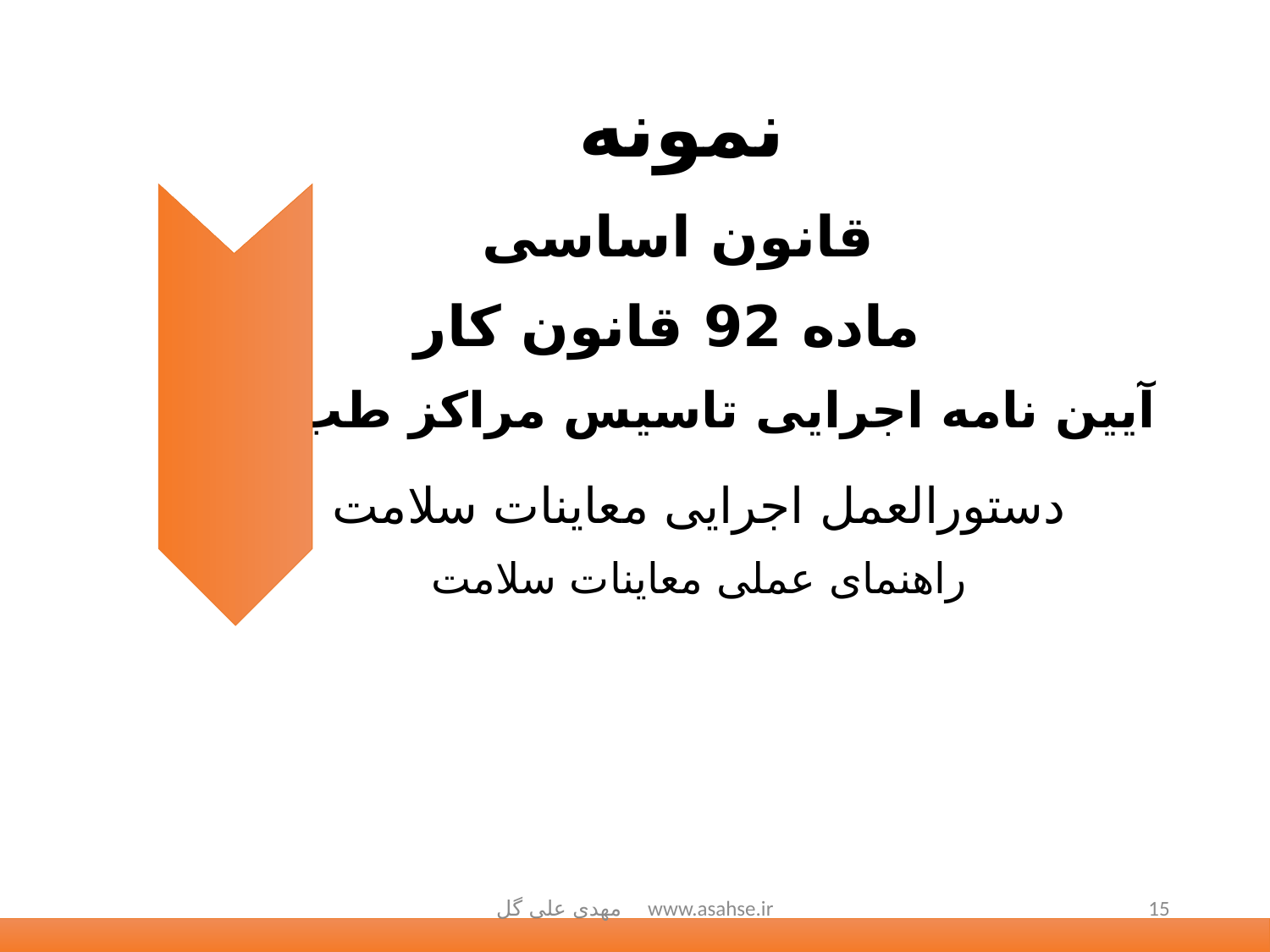

نمونه
قانون اساسی
ماده 92 قانون کار

آیین نامه اجرایی تاسیس مراکز طب کار
دستورالعمل اجرایی معاینات سلامت
راهنمای عملی معاینات سلامت
مهدی علی گل    www.asahse.ir
15